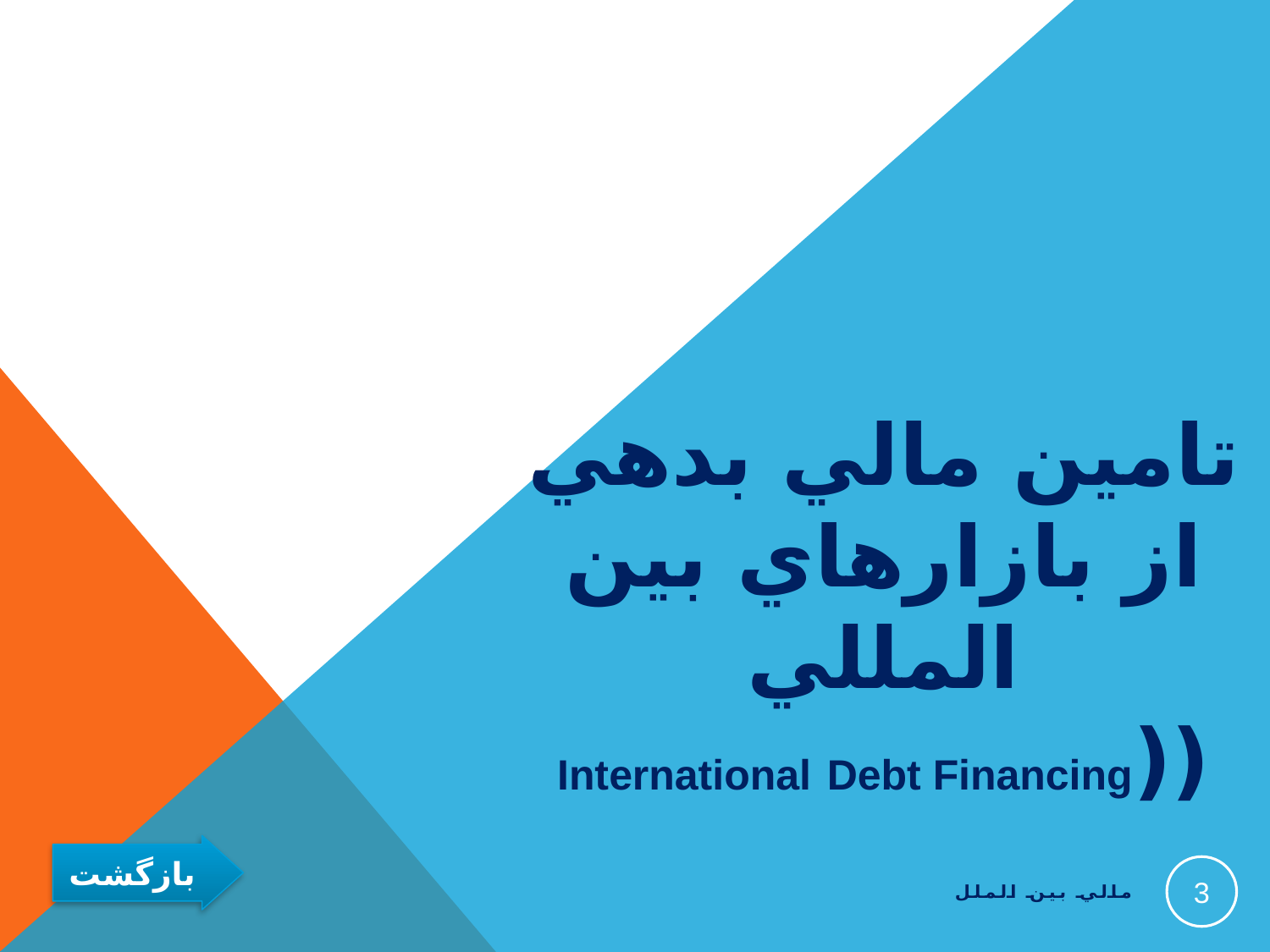

#

تامين مالي بدهي از بازارهاي بين المللي
((International Debt Financing

بازگشت
3
مالي بين الملل